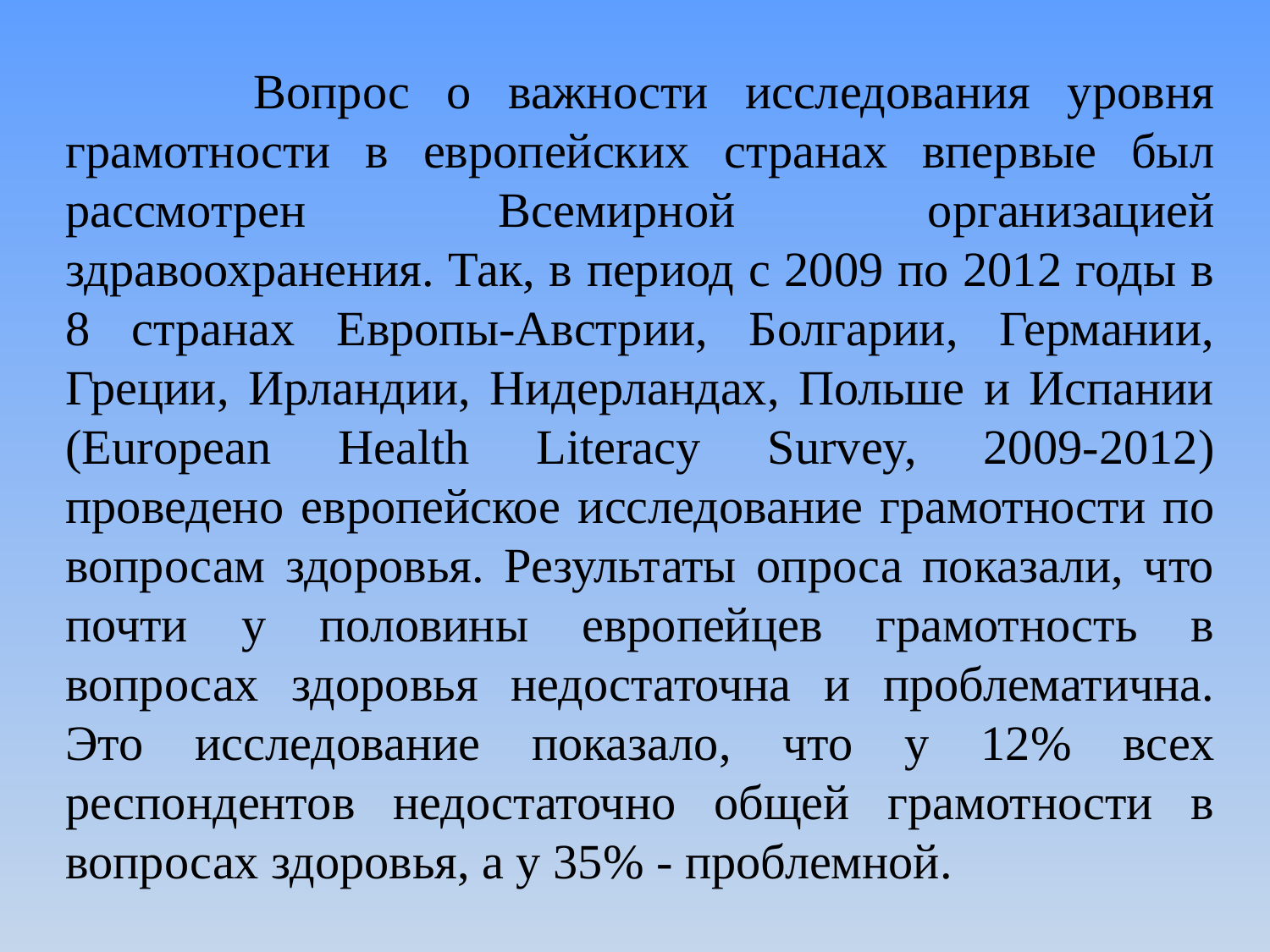

Вопрос о важности исследования уровня грамотности в европейских странах впервые был рассмотрен Всемирной организацией здравоохранения. Так, в период с 2009 по 2012 годы в 8 странах Европы-Австрии, Болгарии, Германии, Греции, Ирландии, Нидерландах, Польше и Испании (European Health Literacy Survey, 2009-2012) проведено европейское исследование грамотности по вопросам здоровья. Результаты опроса показали, что почти у половины европейцев грамотность в вопросах здоровья недостаточна и проблематична. Это исследование показало, что у 12% всех респондентов недостаточно общей грамотности в вопросах здоровья, а у 35% - проблемной.